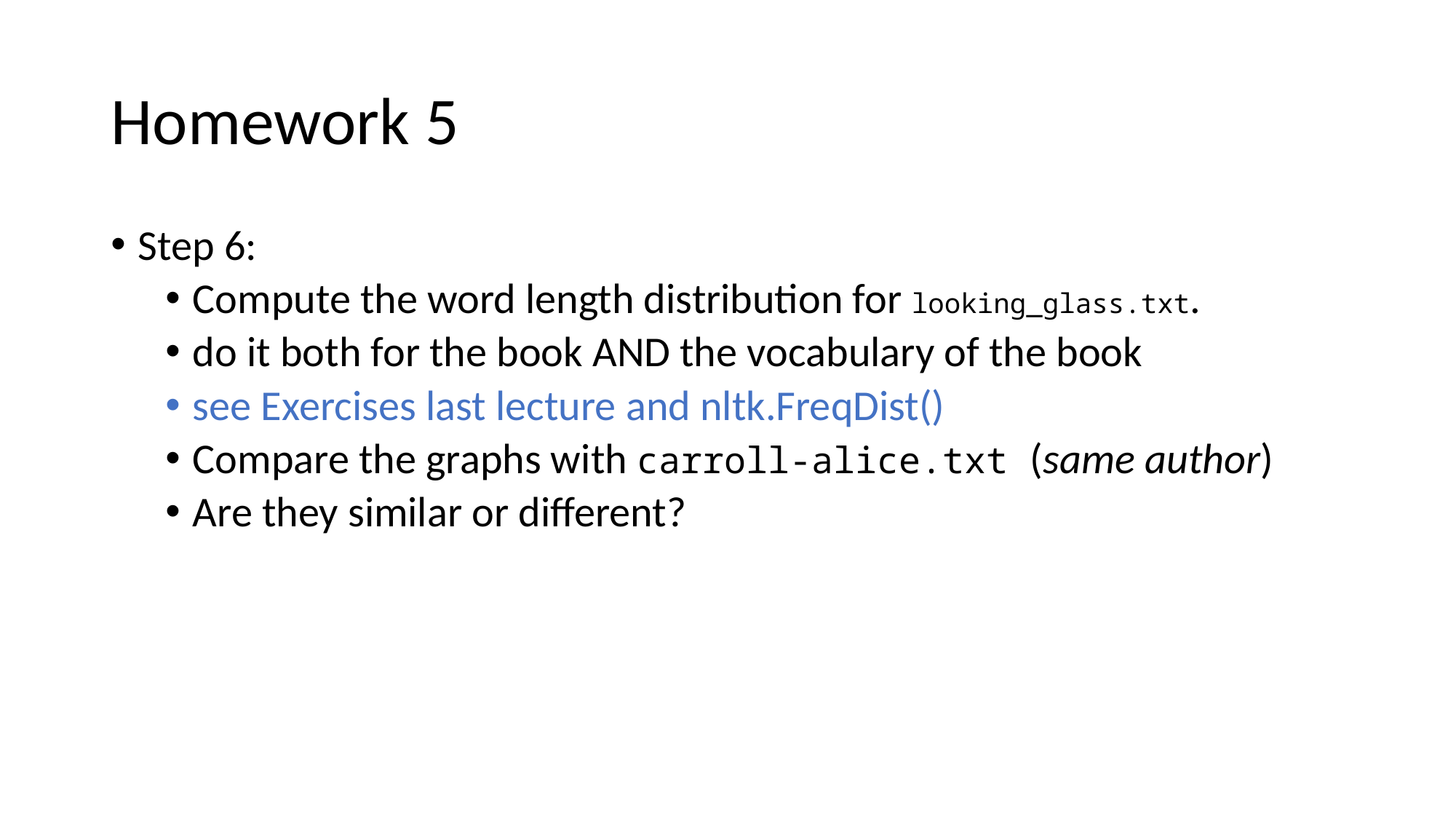

# Homework 5
Step 6:
Compute the word length distribution for looking_glass.txt.
do it both for the book AND the vocabulary of the book
see Exercises last lecture and nltk.FreqDist()
Compare the graphs with carroll-alice.txt (same author)
Are they similar or different?